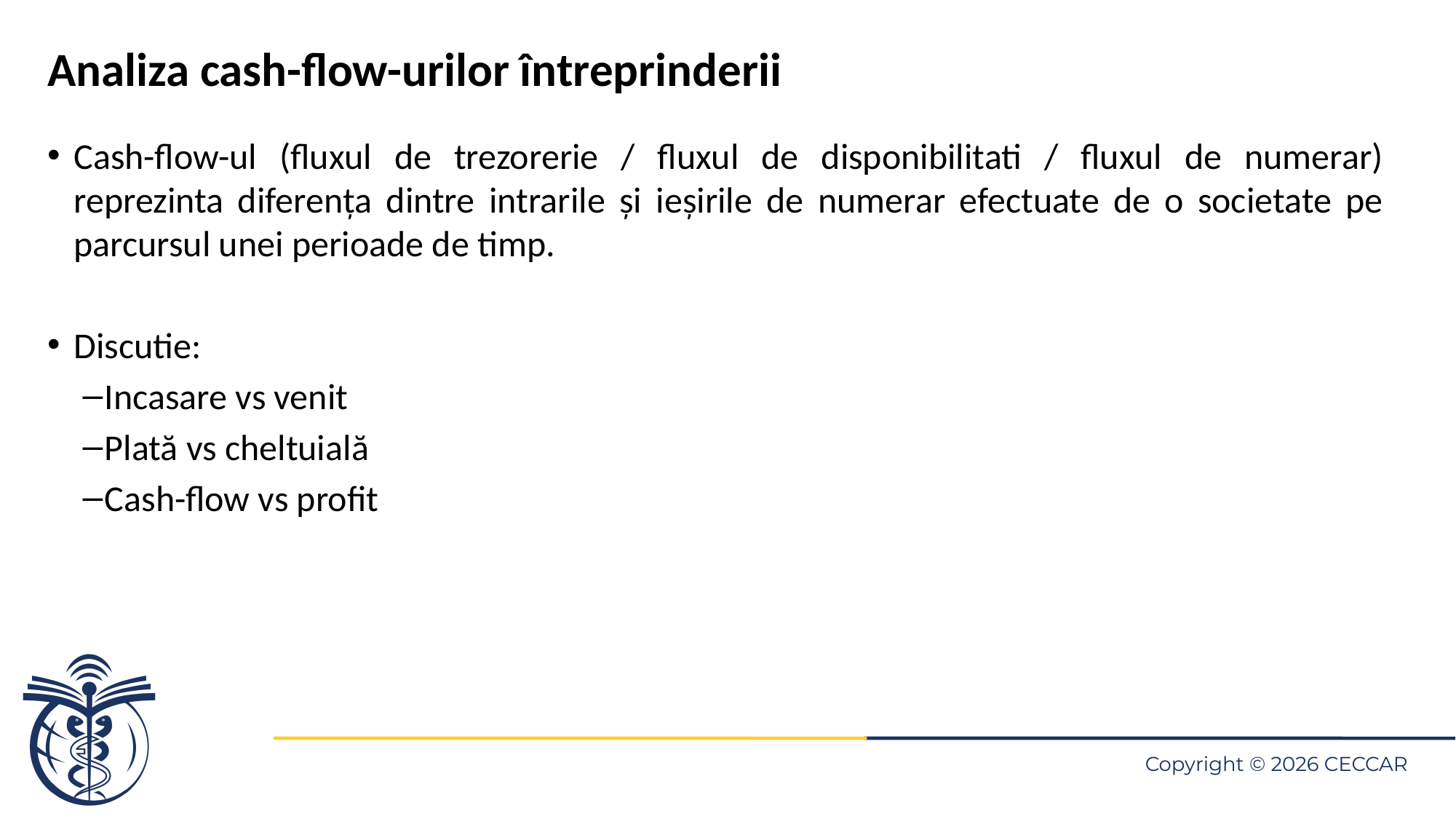

# Analiza cash-flow-urilor întreprinderii
Cash-flow-ul (fluxul de trezorerie / fluxul de disponibilitati / fluxul de numerar) reprezinta diferența dintre intrarile și ieșirile de numerar efectuate de o societate pe parcursul unei perioade de timp.

Discutie:
Incasare vs venit
Plată vs cheltuială
Cash-flow vs profit